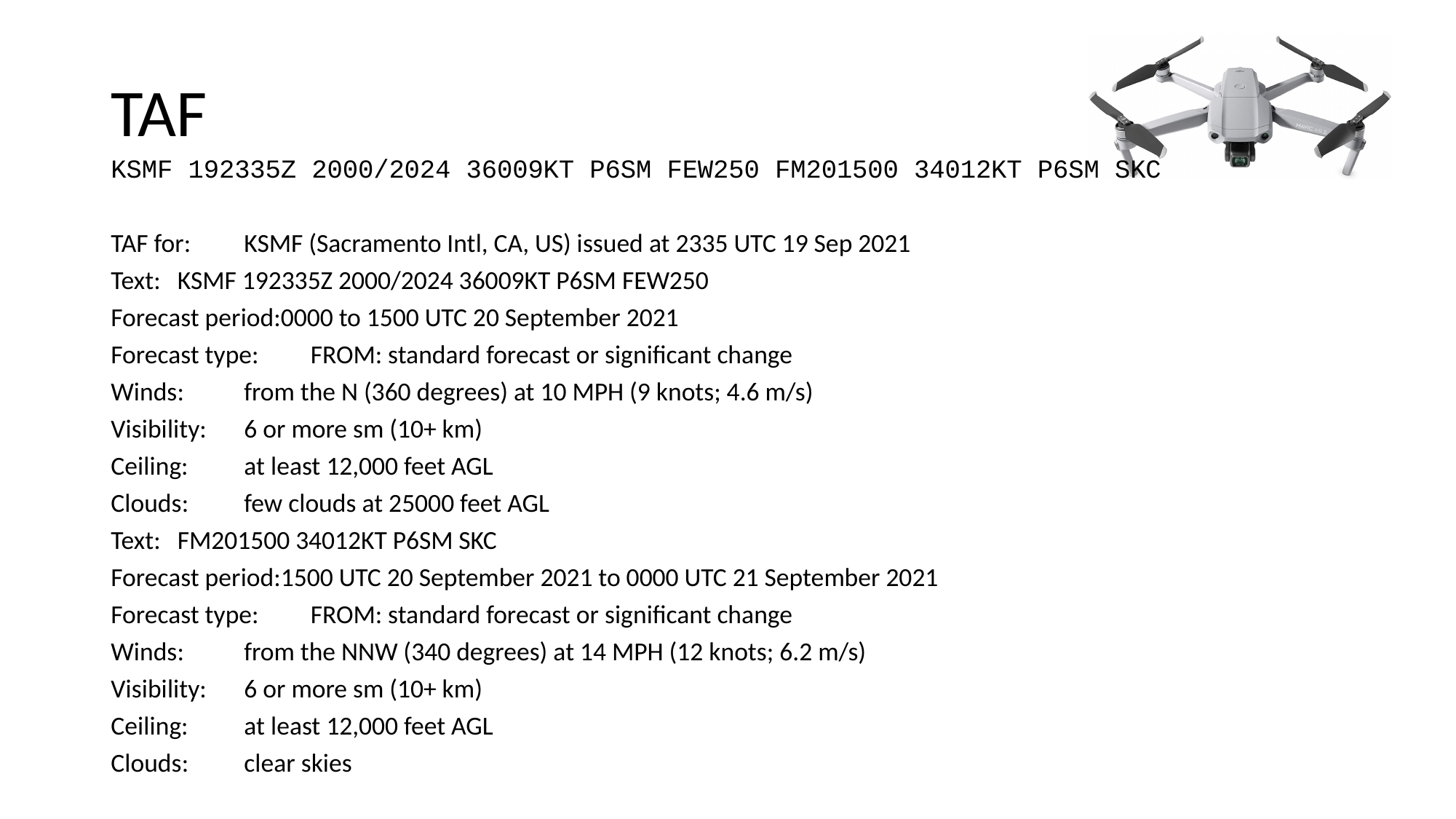

# TAF
KSMF 192335Z 2000/2024 36009KT P6SM FEW250 FM201500 34012KT P6SM SKC

TAF for:	KSMF (Sacramento Intl, CA, US) issued at 2335 UTC 19 Sep 2021
Text:	KSMF 192335Z 2000/2024 36009KT P6SM FEW250
Forecast period:0000 to 1500 UTC 20 September 2021
Forecast type:	FROM: standard forecast or significant change
Winds:	from the N (360 degrees) at 10 MPH (9 knots; 4.6 m/s)
Visibility:	6 or more sm (10+ km)
Ceiling:	at least 12,000 feet AGL
Clouds:	few clouds at 25000 feet AGL
Text:	FM201500 34012KT P6SM SKC
Forecast period:1500 UTC 20 September 2021 to 0000 UTC 21 September 2021
Forecast type:	FROM: standard forecast or significant change
Winds:	from the NNW (340 degrees) at 14 MPH (12 knots; 6.2 m/s)
Visibility:	6 or more sm (10+ km)
Ceiling:	at least 12,000 feet AGL
Clouds:	clear skies